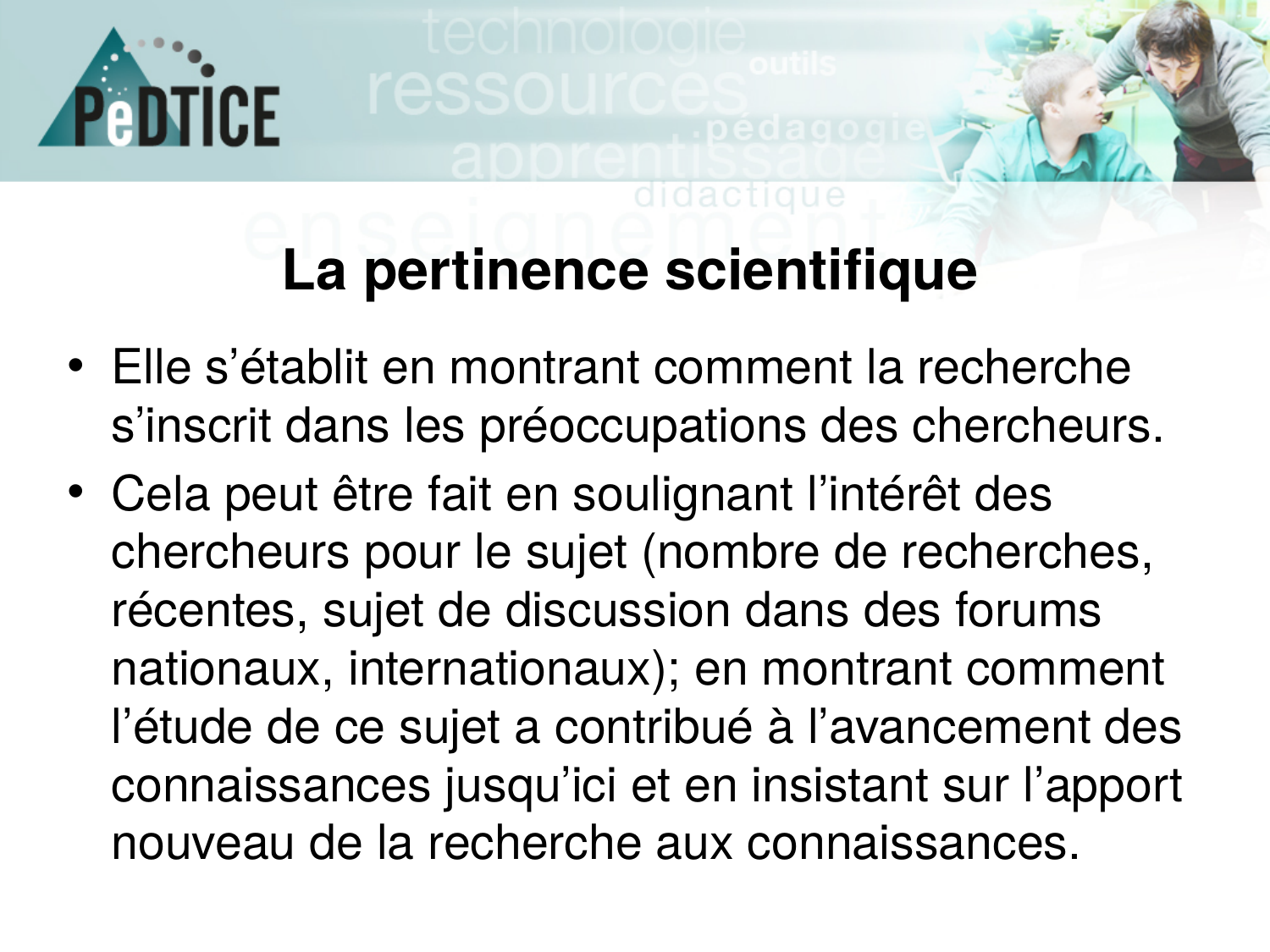

# La pertinence scientifique
Elle s’établit en montrant comment la recherche s’inscrit dans les préoccupations des chercheurs.
Cela peut être fait en soulignant l’intérêt des chercheurs pour le sujet (nombre de recherches, récentes, sujet de discussion dans des forums nationaux, internationaux); en montrant comment l’étude de ce sujet a contribué à l’avancement des connaissances jusqu’ici et en insistant sur l’apport nouveau de la recherche aux connaissances.